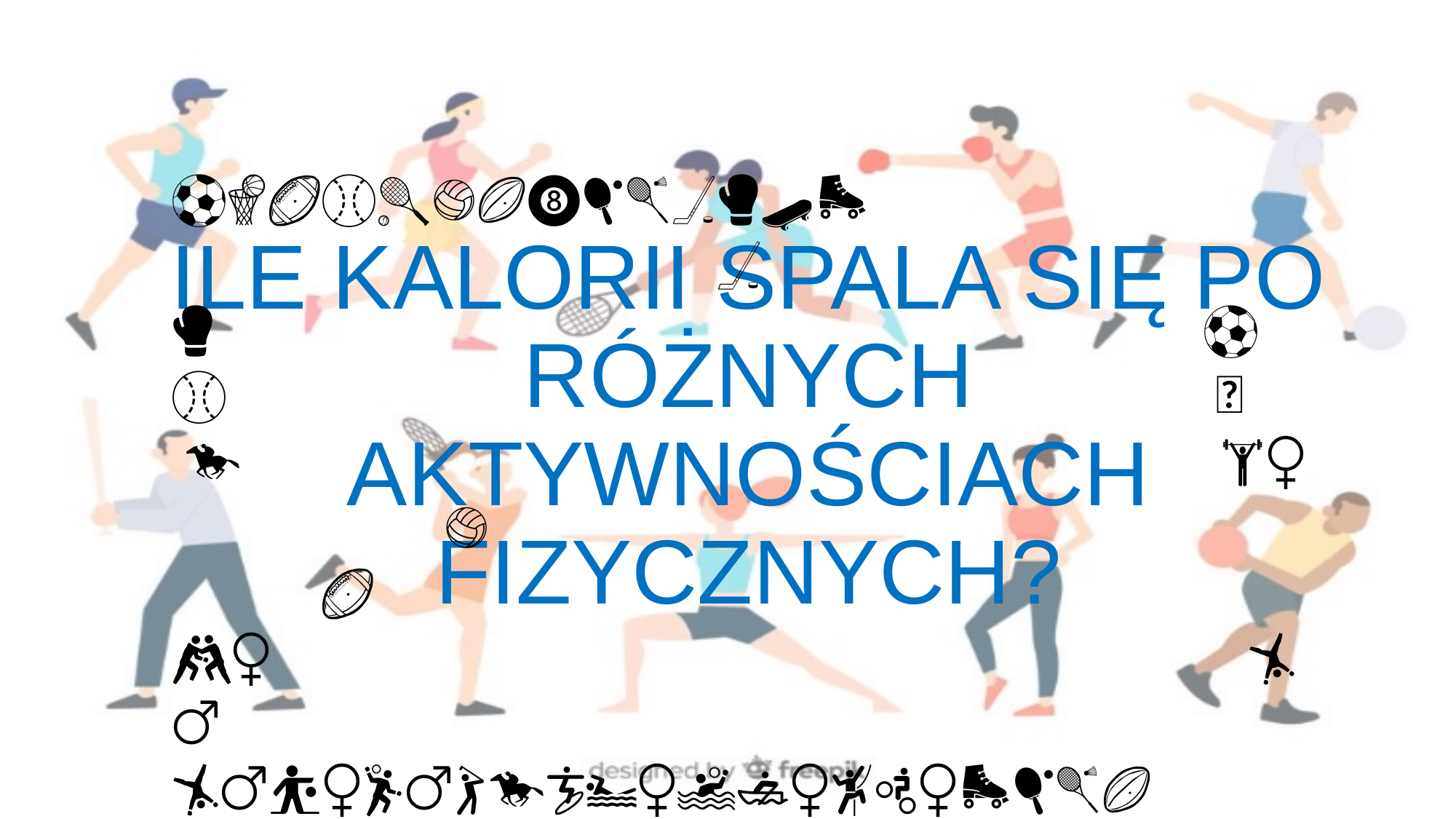

⚽️🏀🏈⚾️🥎🎾🏐🏉🥏🎱🏓🏸🏒🥊🛹🛼                                                                                🏒
🥊                                                                                ⚽️
⚾️                                                                                🥎
 🏇                                                                               🏋️‍♀️                       🏐                                                                               🏈
🤼‍♀️                                                                               🤸‍♂️
🤸‍♂️⛹️‍♀️🤾‍♂️🏌️🏇🏄🏊‍♀️🤽🚣‍♀️🧗🚵‍♀️🛼🏓🏸🏉

# ILE KALORII SPALA SIĘ PO RÓŻNYCH AKTYWNOŚCIACH FIZYCZNYCH?